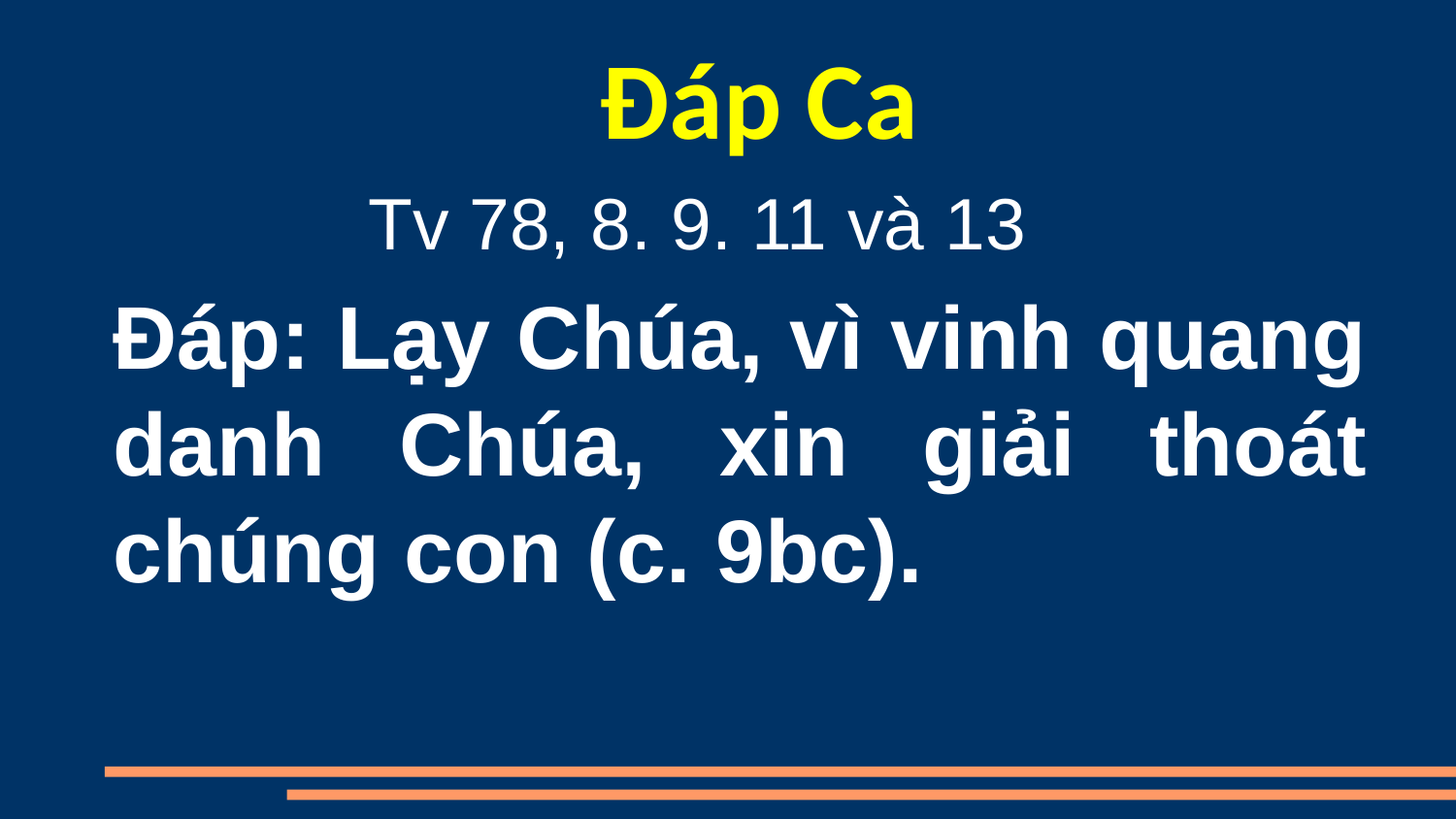

Đáp Ca
Tv 78, 8. 9. 11 và 13
Đáp: Lạy Chúa, vì vinh quang danh Chúa, xin giải thoát chúng con (c. 9bc).